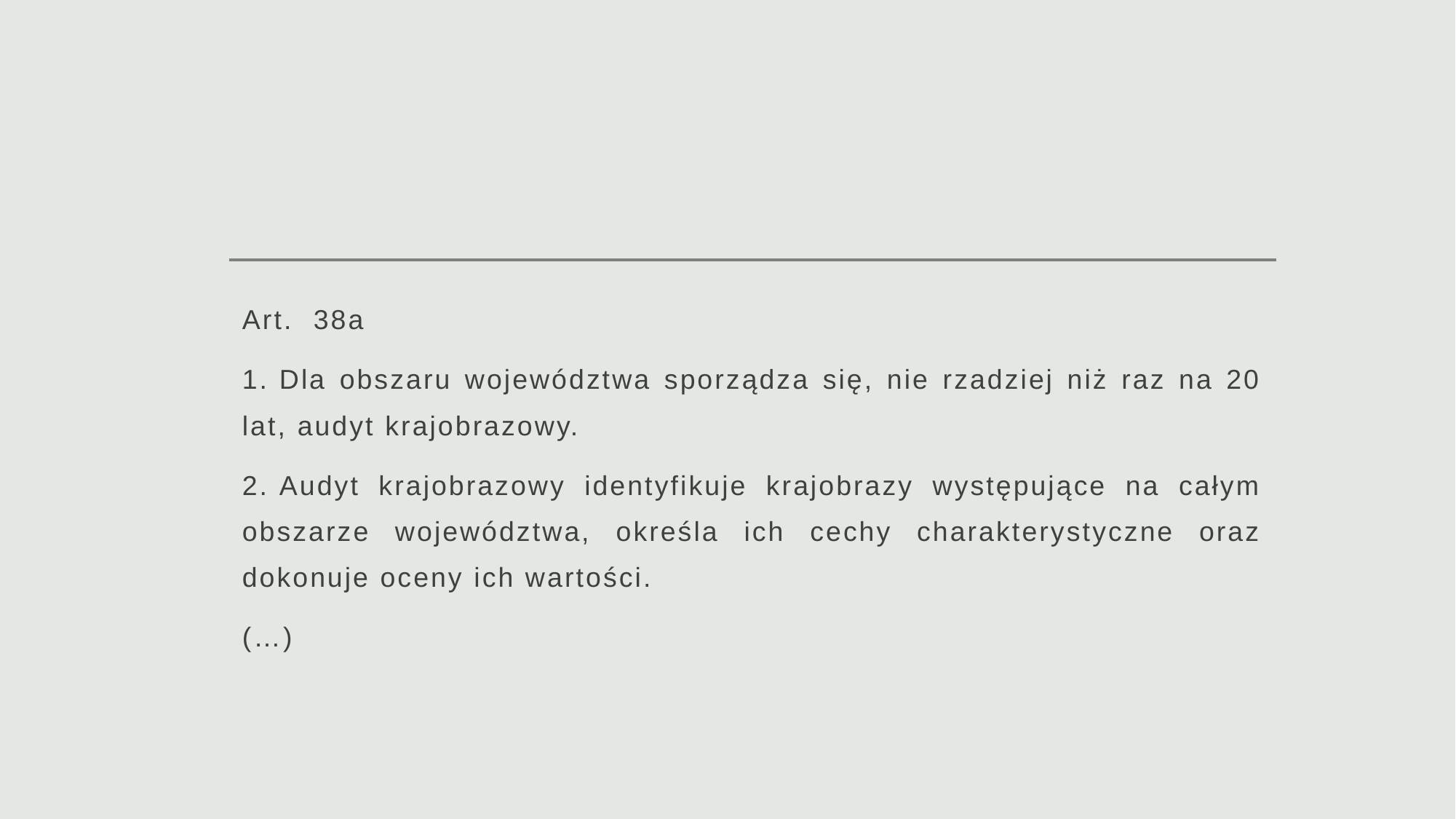

#
Art.  38a
1. Dla obszaru województwa sporządza się, nie rzadziej niż raz na 20 lat, audyt krajobrazowy.
2. Audyt krajobrazowy identyfikuje krajobrazy występujące na całym obszarze województwa, określa ich cechy charakterystyczne oraz dokonuje oceny ich wartości.
(…)